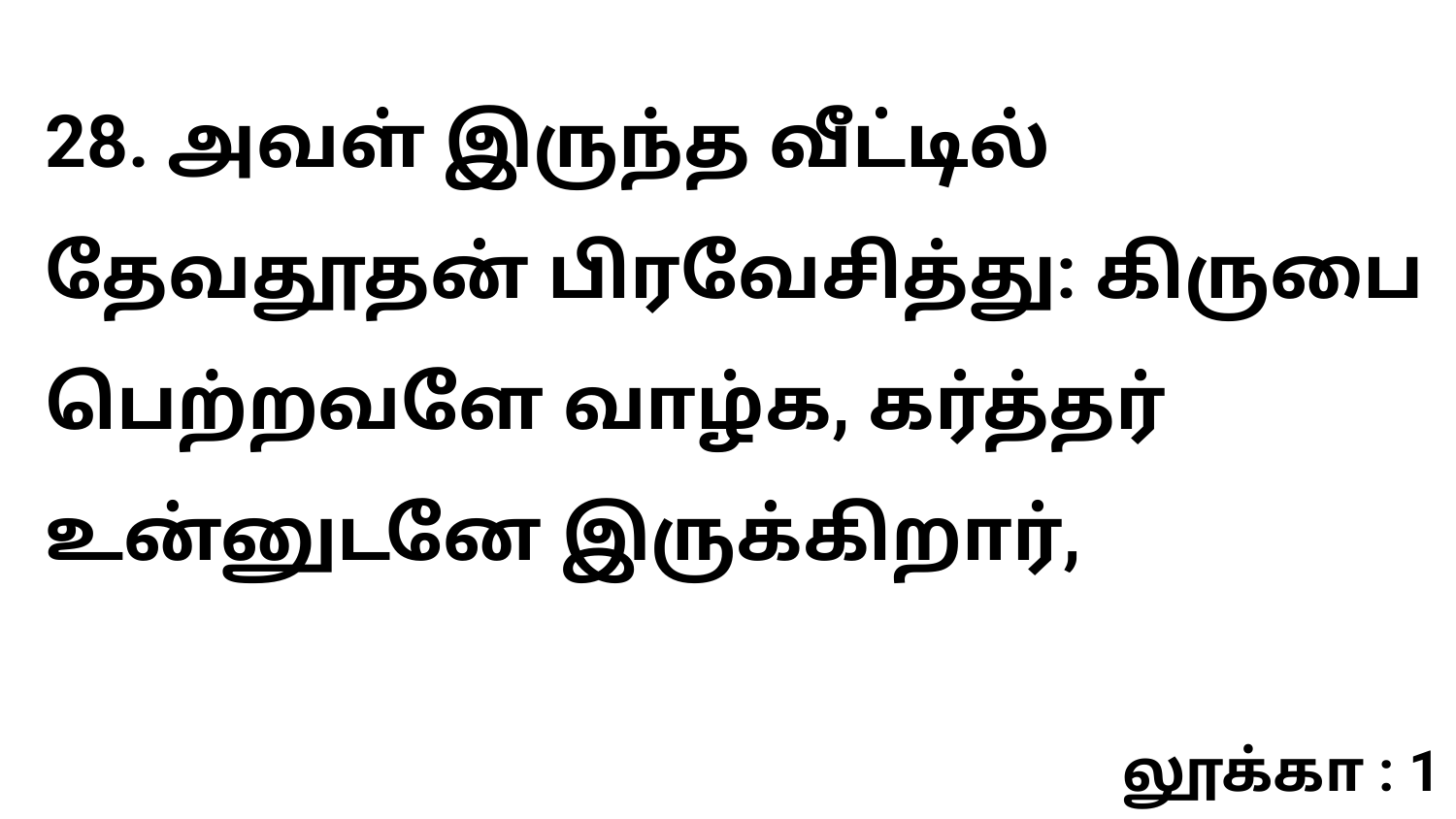

28. அவள் இருந்த வீட்டில் தேவதூதன் பிரவேசித்து: கிருபை பெற்றவளே வாழ்க, கர்த்தர் உன்னுடனே இருக்கிறார்,
லூக்கா : 1